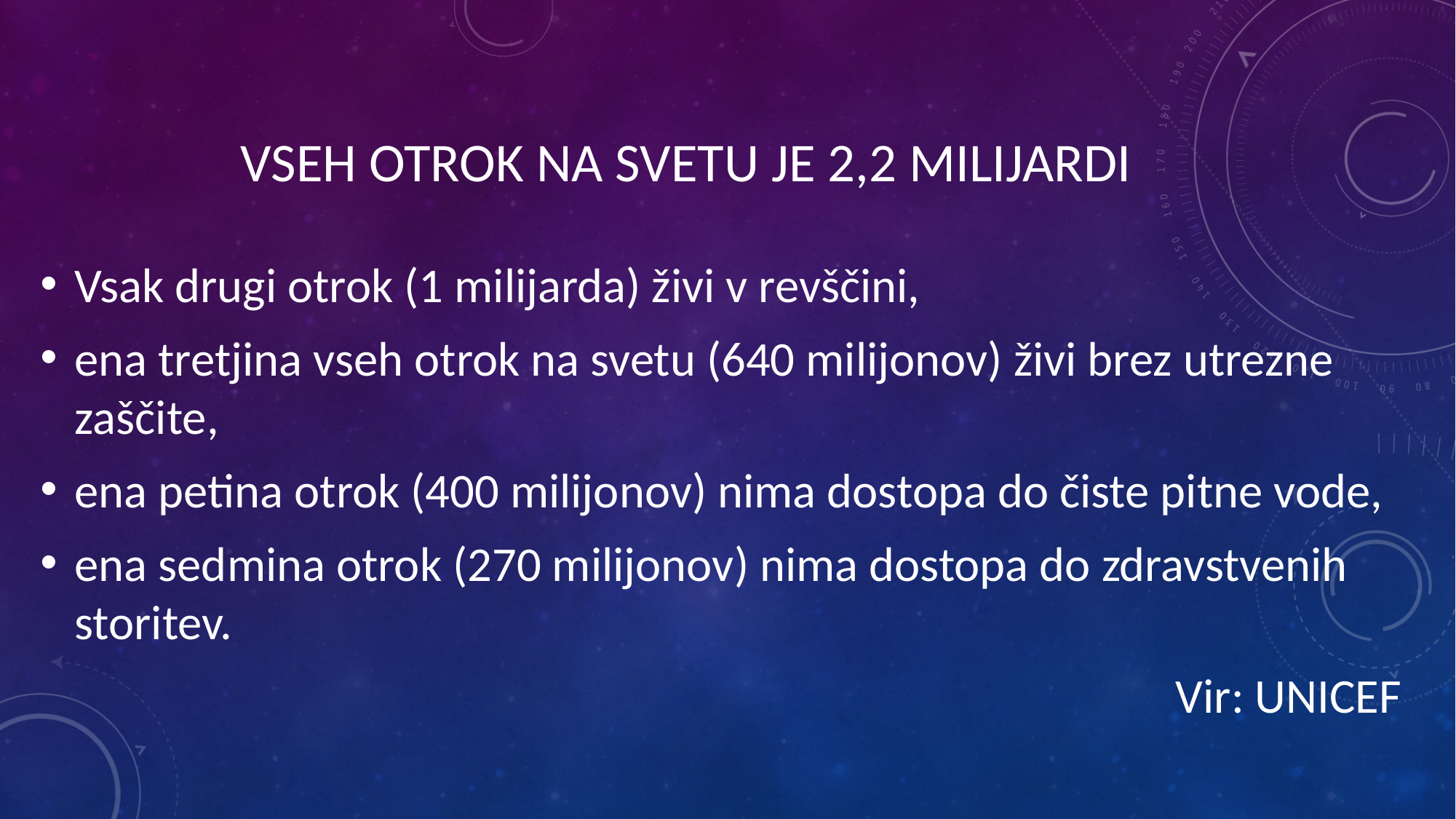

# VSEH OTROK NA SVETU JE 2,2 MILIJARDI
Vsak drugi otrok (1 milijarda) živi v revščini,
ena tretjina vseh otrok na svetu (640 milijonov) živi brez utrezne zaščite,
ena petina otrok (400 milijonov) nima dostopa do čiste pitne vode,
ena sedmina otrok (270 milijonov) nima dostopa do zdravstvenih storitev.
 Vir: UNICEF